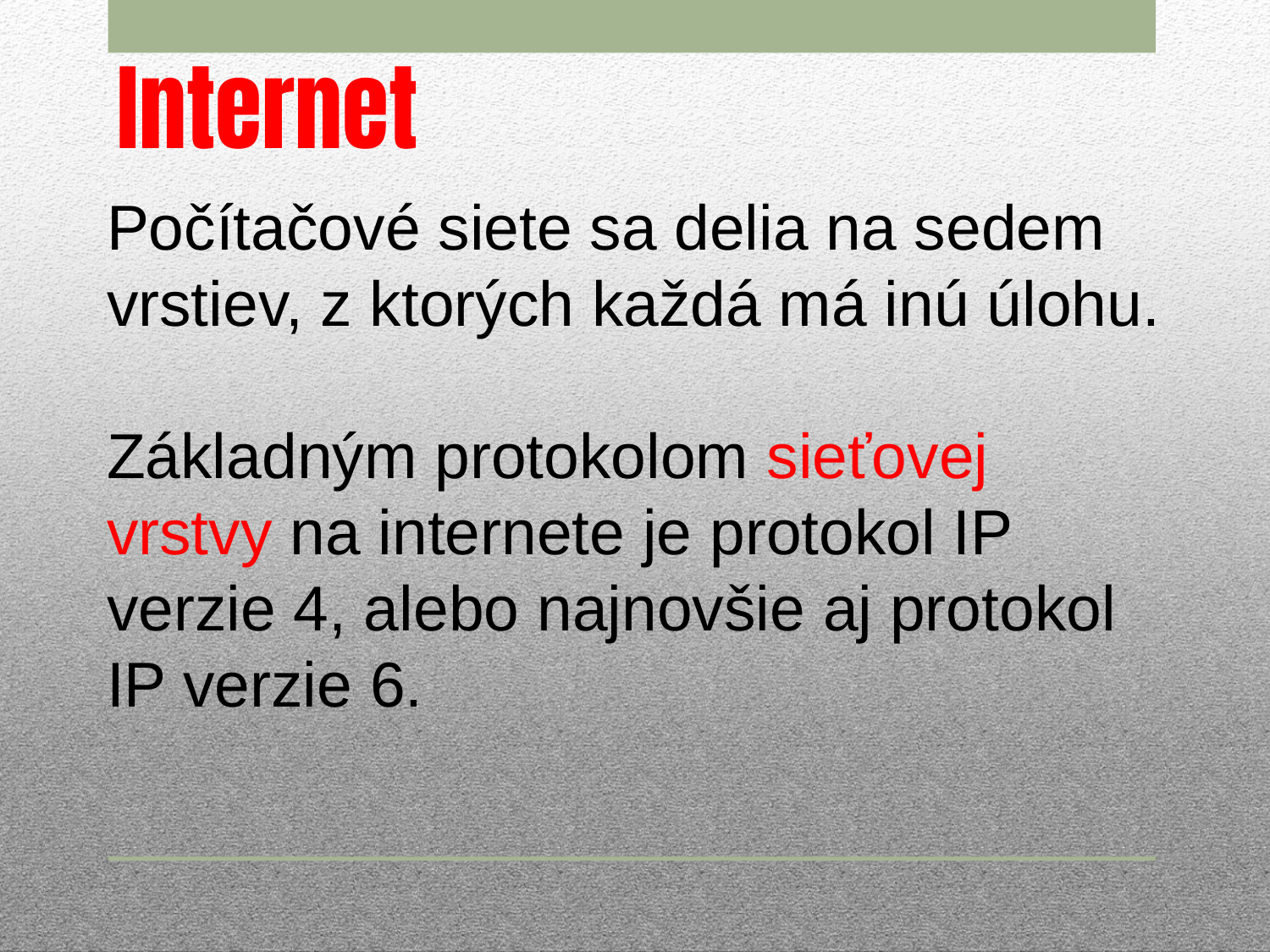

# Internet
Počítačové siete sa delia na sedem vrstiev, z ktorých každá má inú úlohu.

Základným protokolom sieťovej vrstvy na internete je protokol IP verzie 4, alebo najnovšie aj protokol IP verzie 6.